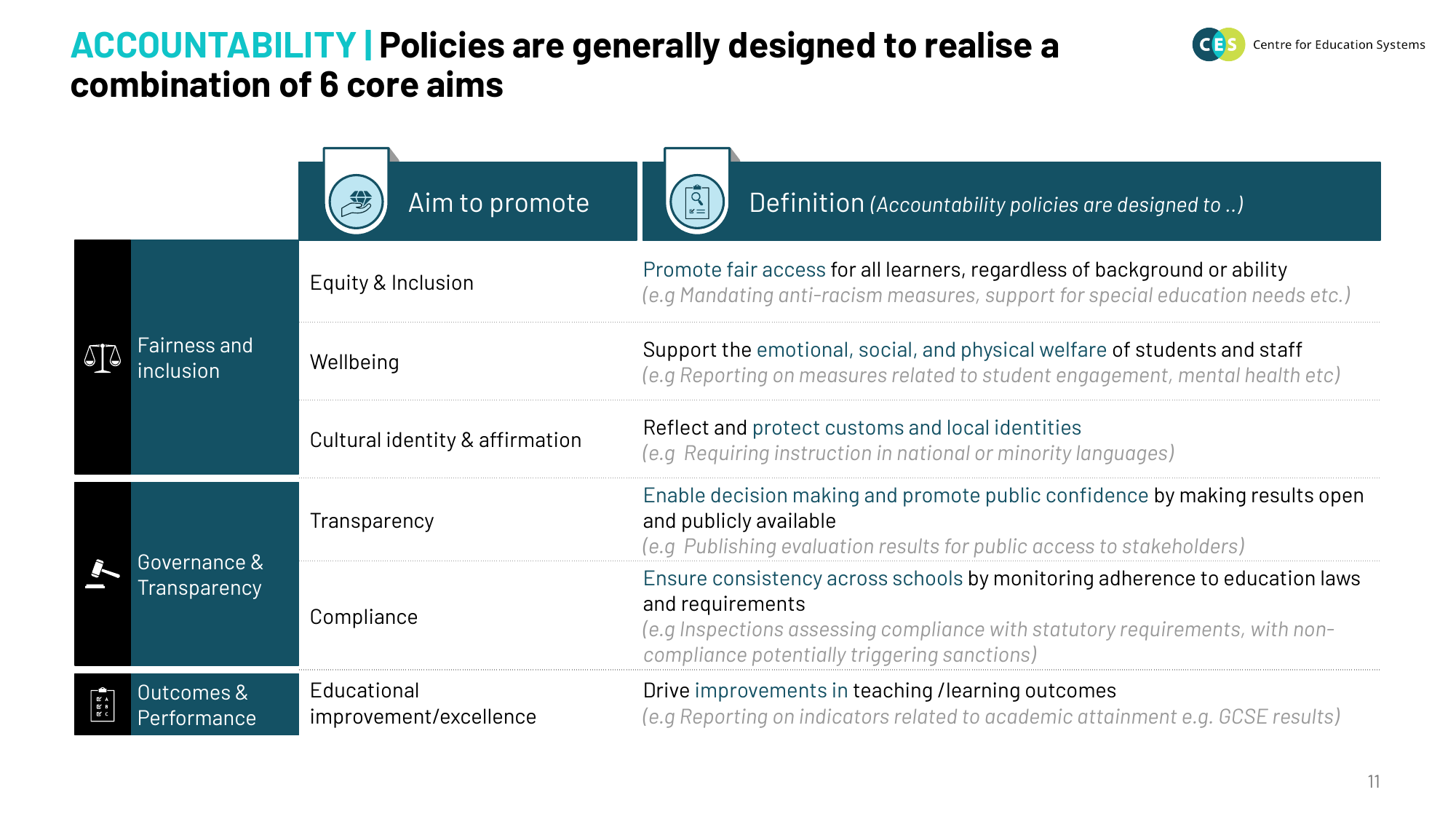

# ACCOUNTABILITY | Policies are generally designed to realise a combination of 6 core aims

| Aim to promote | Definition (Accountability policies are designed to ..) |
| --- | --- |
| Equity & Inclusion | Promote fair access for all learners, regardless of background or ability (e.g Mandating anti-racism measures, support for special education needs etc.) |
| Wellbeing | Support the emotional, social, and physical welfare of students and staff (e.g Reporting on measures related to student engagement, mental health etc) |
| Cultural identity & affirmation | Reflect and protect customs and local identities (e.g Requiring instruction in national or minority languages) |
| Transparency | Enable decision making and promote public confidence by making results open and publicly available (e.g Publishing evaluation results for public access to stakeholders) |
| Compliance | Ensure consistency across schools by monitoring adherence to education laws and requirements (e.g Inspections assessing compliance with statutory requirements, with non-compliance potentially triggering sanctions) |
| Educational improvement/excellence | Drive improvements in teaching /learning outcomes (e.g Reporting on indicators related to academic attainment e.g. GCSE results) |

Fairness and inclusion

Governance & Transparency

Outcomes & Performance